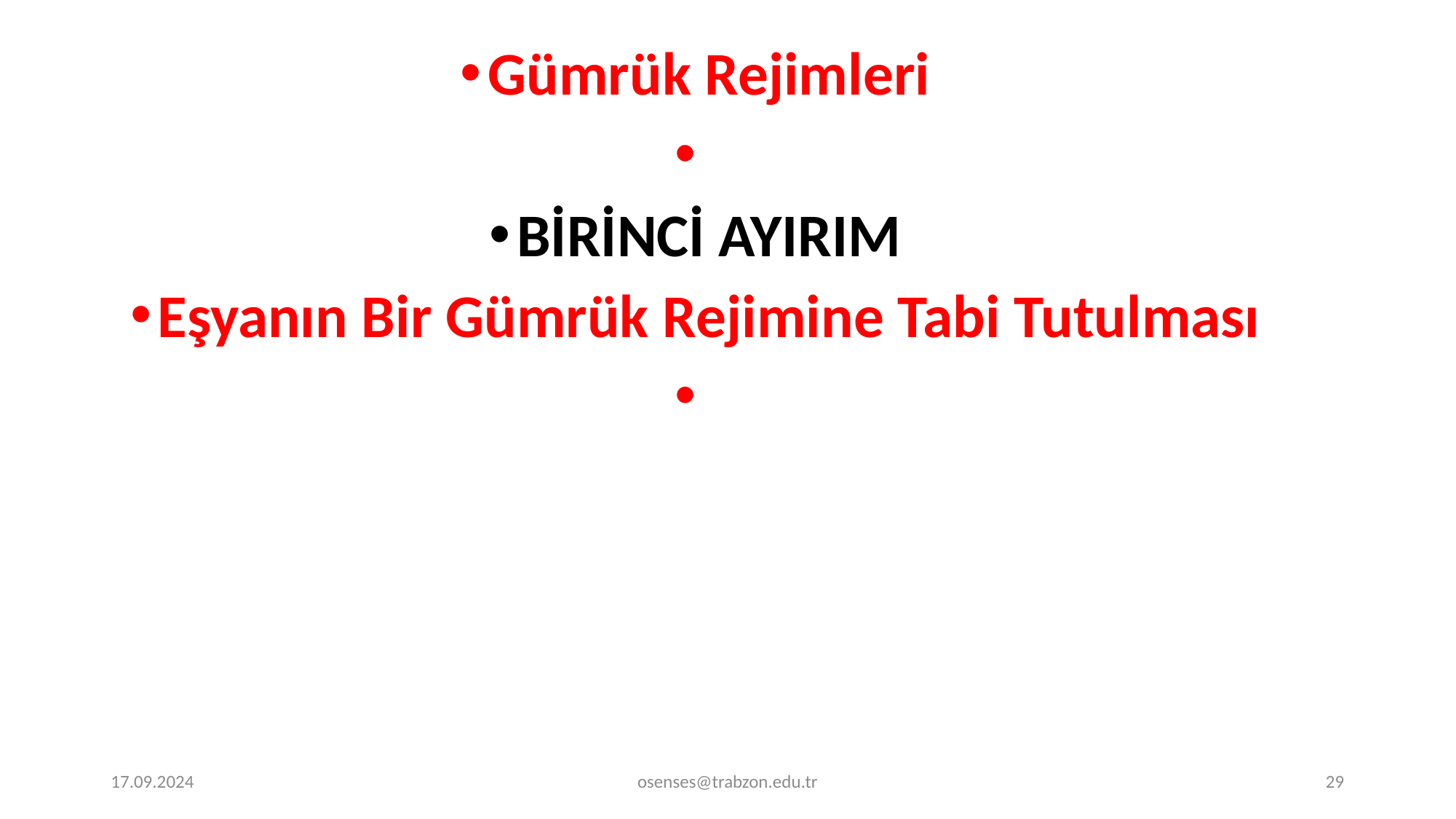

Gümrük Rejimleri

BİRİNCİ AYIRIM
Eşyanın Bir Gümrük Rejimine Tabi Tutulması

17.09.2024
osenses@trabzon.edu.tr
29